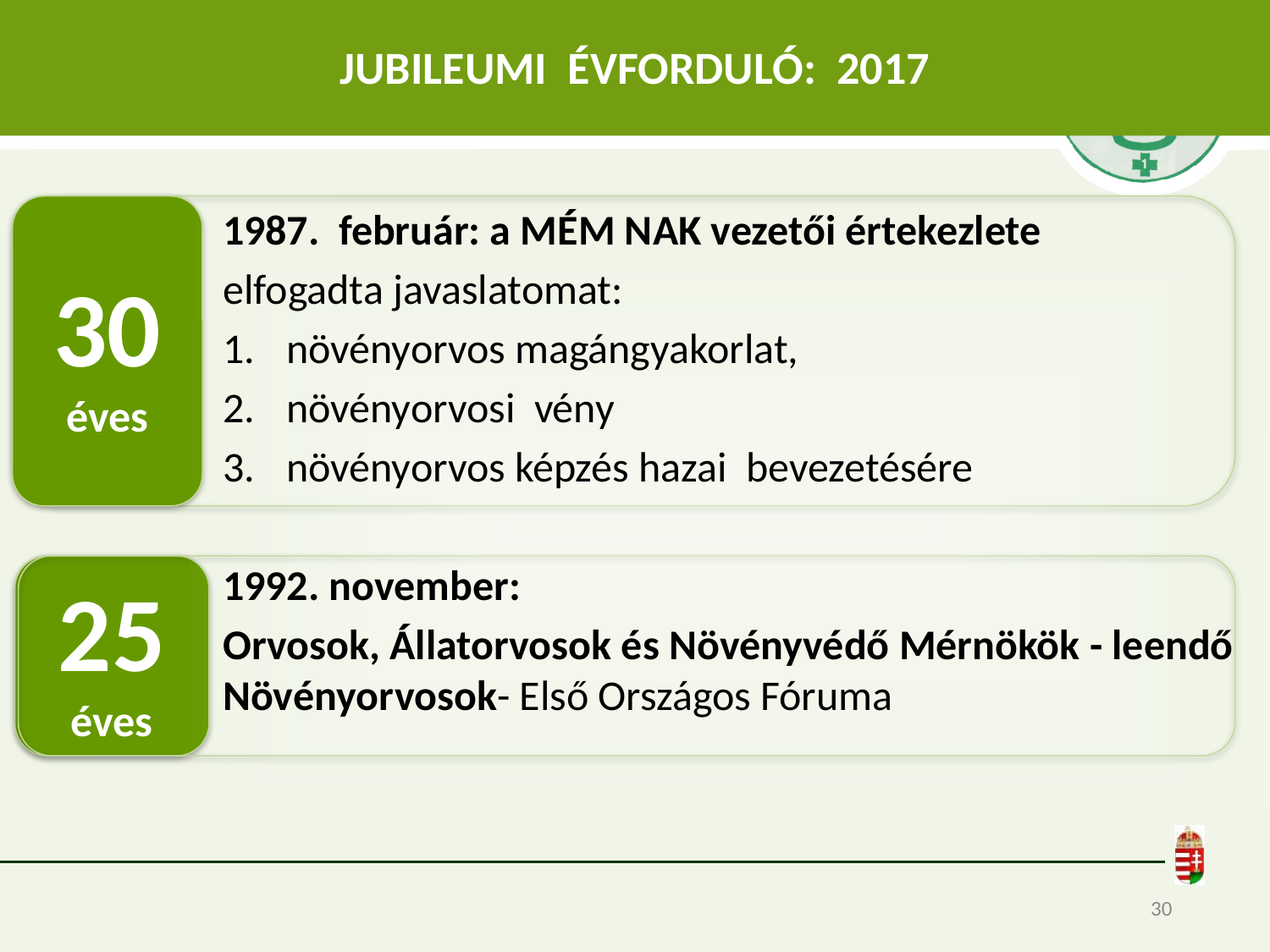

# JUBILEUMI  ÉVFORDULÓ:  2017
30
éves

1987.  február: a MÉM NAK vezetői értekezlete
elfogadta javaslatomat:
növényorvos magángyakorlat,
növényorvosi  vény
növényorvos képzés hazai  bevezetésére

1992. november:
Orvosok, Állatorvosok és Növényvédő Mérnökök - leendő Növényorvosok- Első Országos Fóruma
25
éves

30